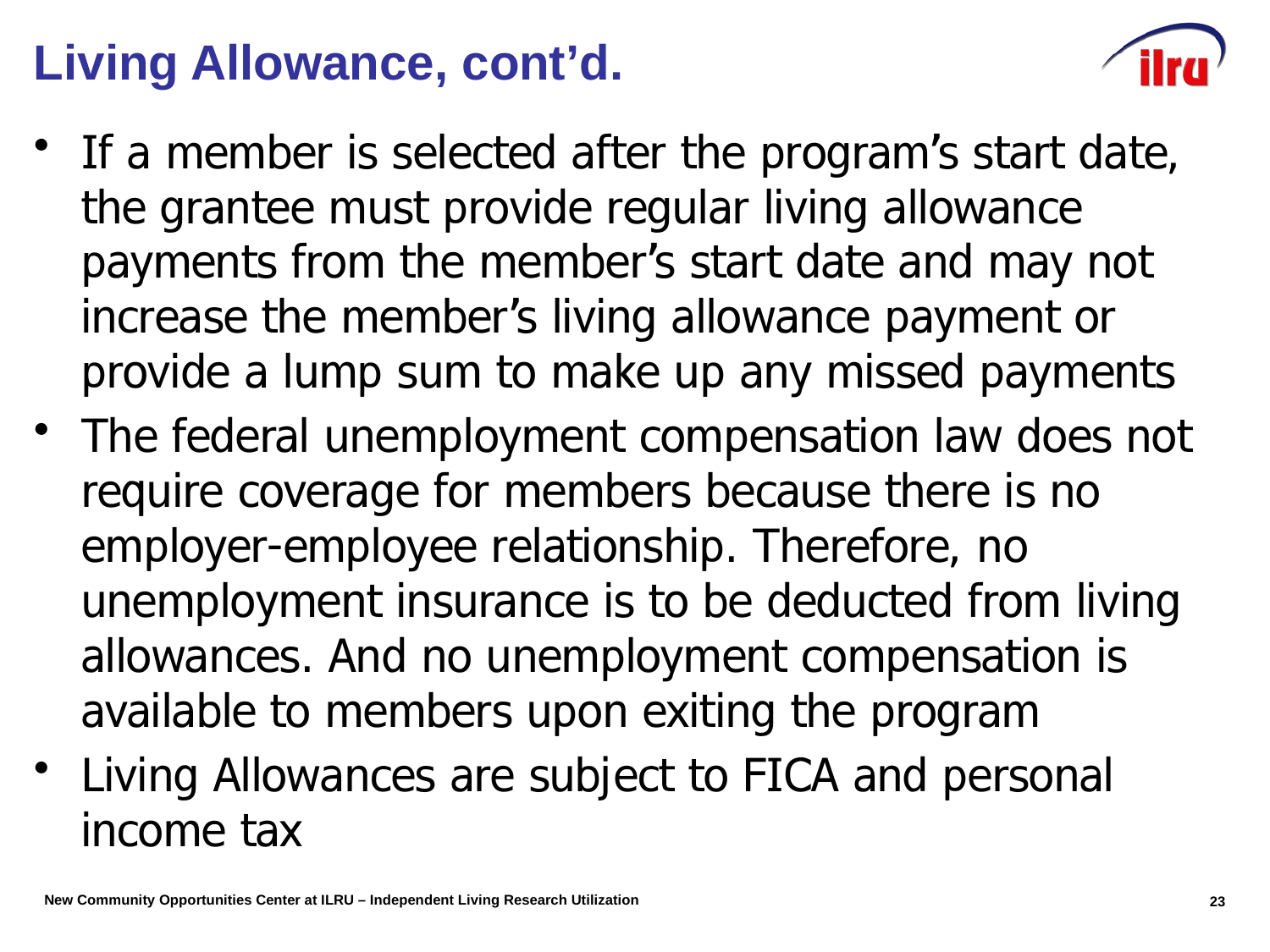

# Living Allowance, cont’d.
If a member is selected after the program’s start date, the grantee must provide regular living allowance payments from the member’s start date and may not increase the member’s living allowance payment or provide a lump sum to make up any missed payments
The federal unemployment compensation law does not require coverage for members because there is no employer-employee relationship. Therefore, no unemployment insurance is to be deducted from living allowances. And no unemployment compensation is available to members upon exiting the program
Living Allowances are subject to FICA and personal income tax

23